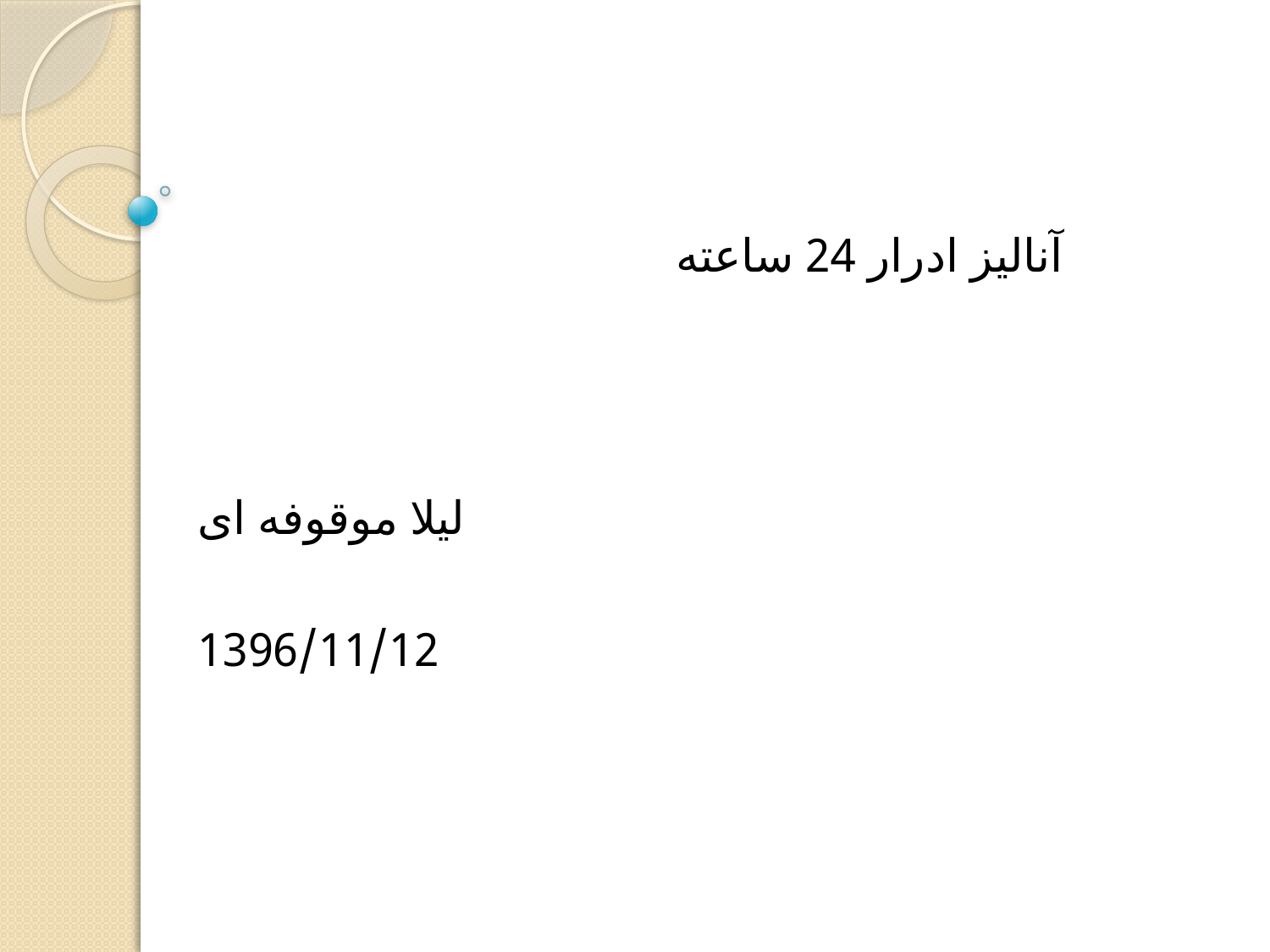

آنالیز ادرار 24 ساعته

لیلا موقوفه ای

1396/11/12